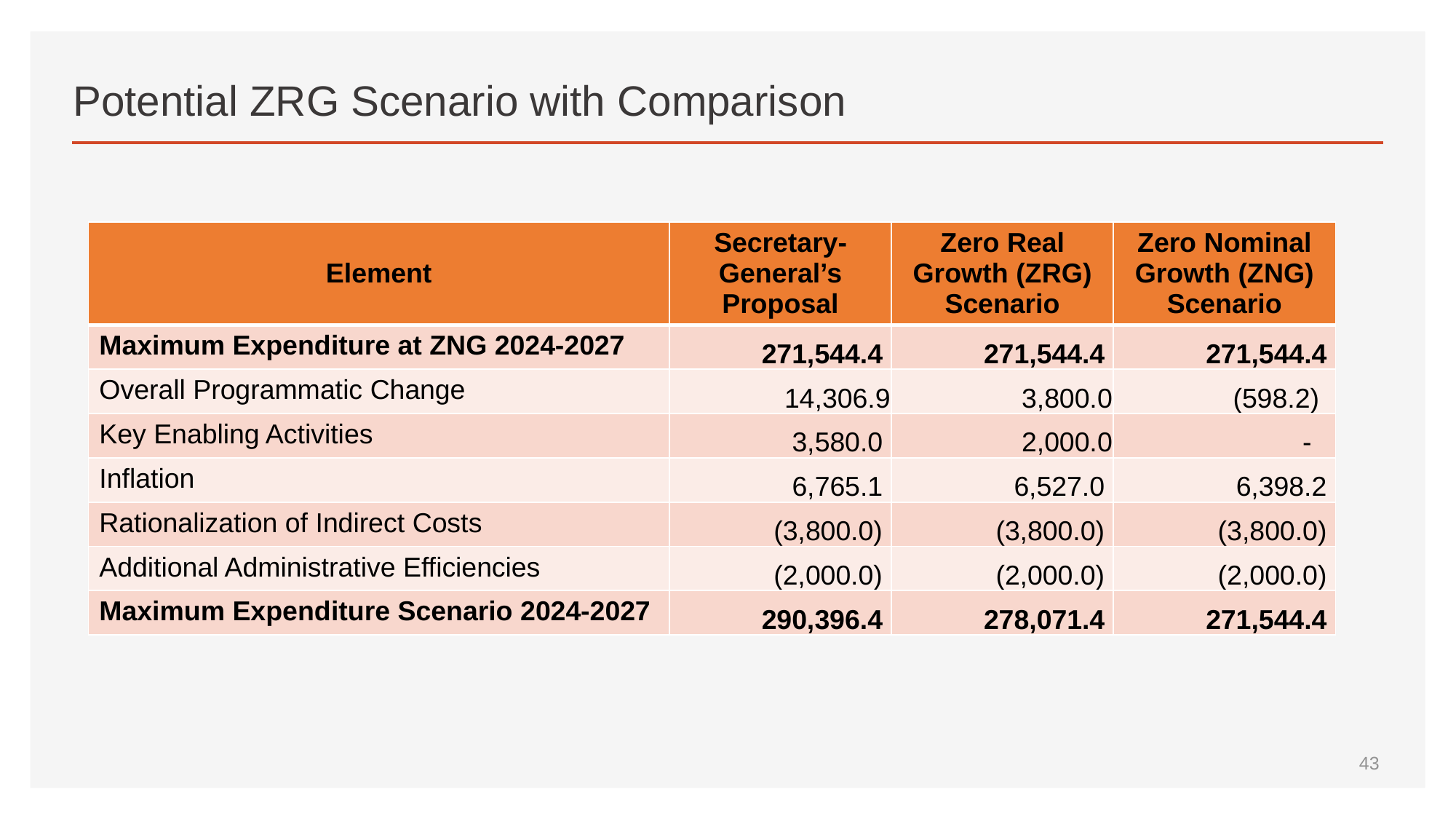

# Potential ZRG Scenario with Comparison
| Element | Secretary-General’s Proposal | Zero Real Growth (ZRG) Scenario | Zero Nominal Growth (ZNG) Scenario |
| --- | --- | --- | --- |
| Maximum Expenditure at ZNG 2024-2027 | 271,544.4 | 271,544.4 | 271,544.4 |
| Overall Programmatic Change | 14,306.9 | 3,800.0 | (598.2) |
| Key Enabling Activities | 3,580.0 | 2,000.0 | - |
| Inflation | 6,765.1 | 6,527.0 | 6,398.2 |
| Rationalization of Indirect Costs | (3,800.0) | (3,800.0) | (3,800.0) |
| Additional Administrative Efficiencies | (2,000.0) | (2,000.0) | (2,000.0) |
| Maximum Expenditure Scenario 2024-2027 | 290,396.4 | 278,071.4 | 271,544.4 |
43